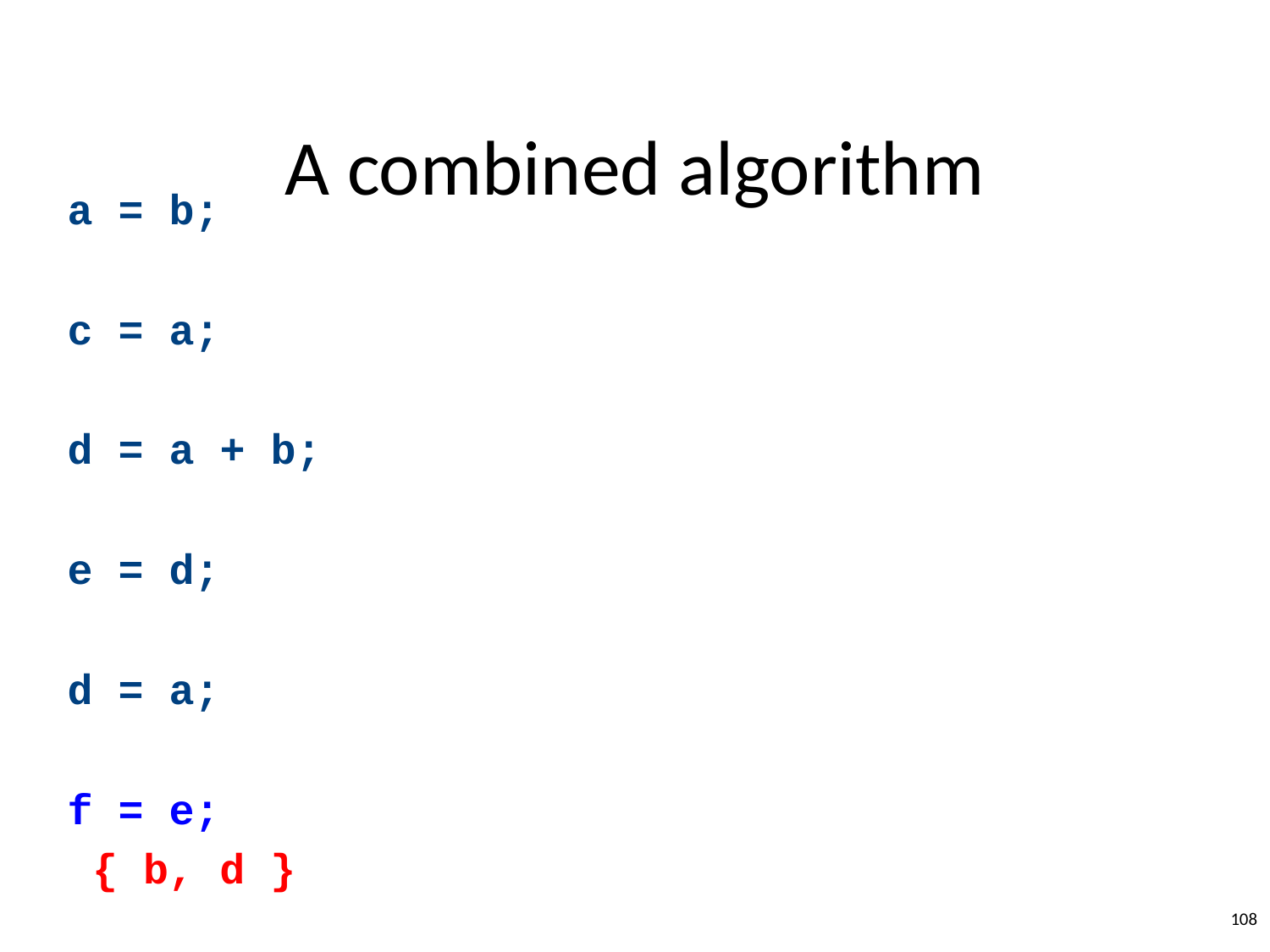

# A combined algorithm
a = b;
c = a;
d = a + b;
e = d;
d = a;
f = e;
{ b, d }
108